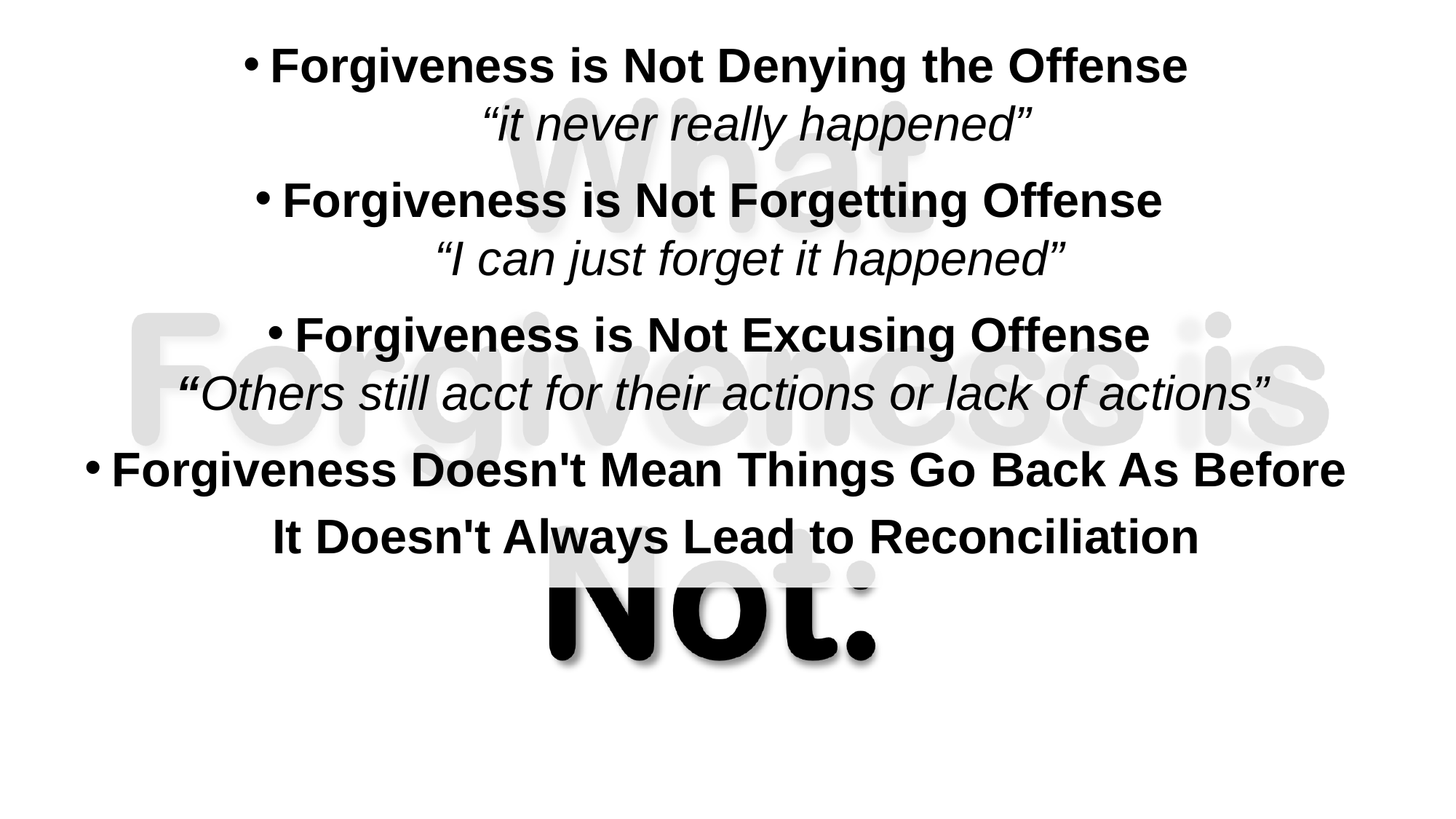

Forgiveness is Not Denying the Offense
     “it never really happened”
Forgiveness is Not Forgetting Offense
    “I can just forget it happened”
Forgiveness is Not Excusing Offense
“Others still acct for their actions or lack of actions”
Forgiveness Doesn't Mean Things Go Back As Before
  It Doesn't Always Lead to Reconciliation